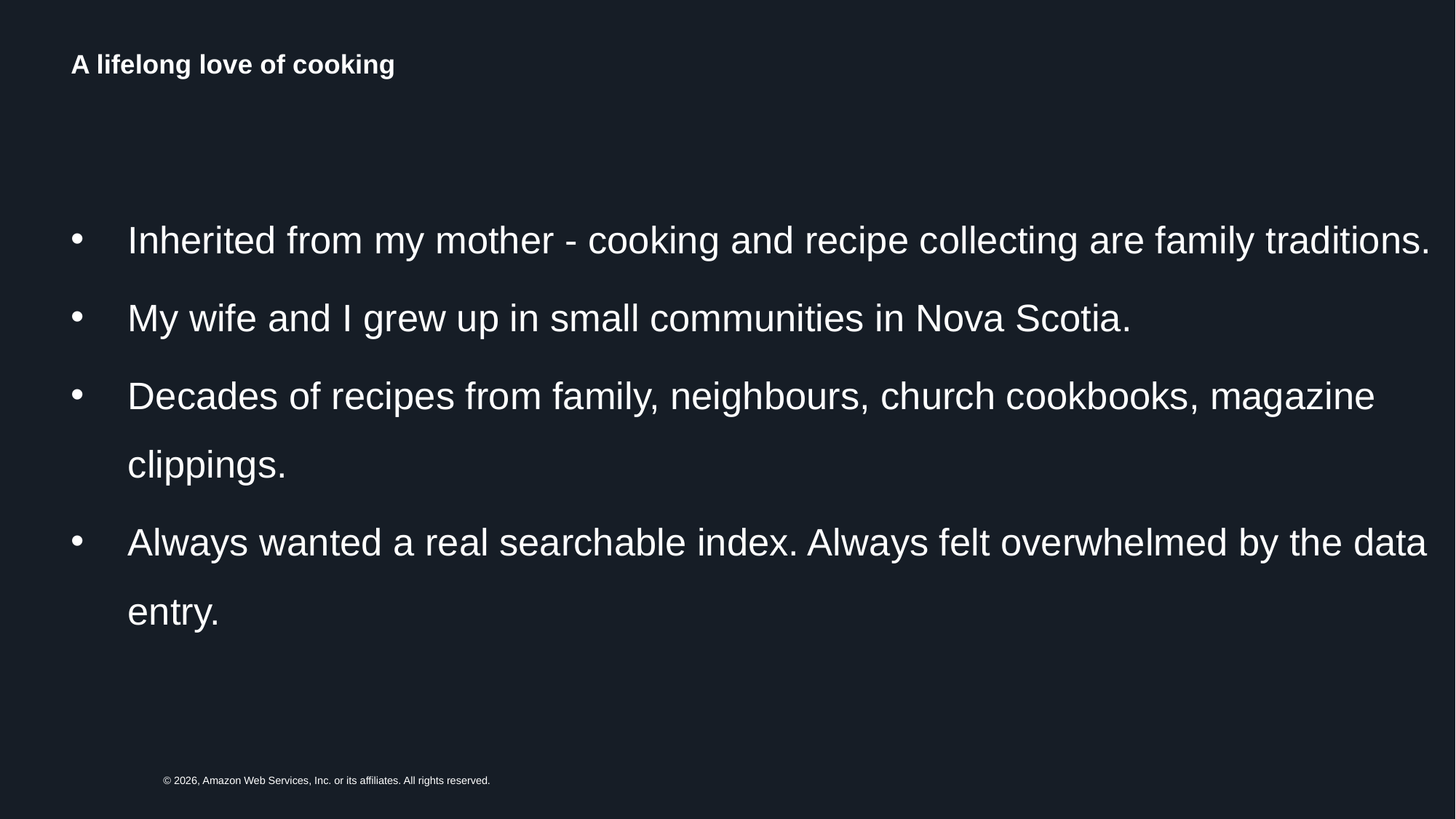

# A lifelong love of cooking
Inherited from my mother - cooking and recipe collecting are family traditions.
My wife and I grew up in small communities in Nova Scotia.
Decades of recipes from family, neighbours, church cookbooks, magazine clippings.
Always wanted a real searchable index. Always felt overwhelmed by the data entry.